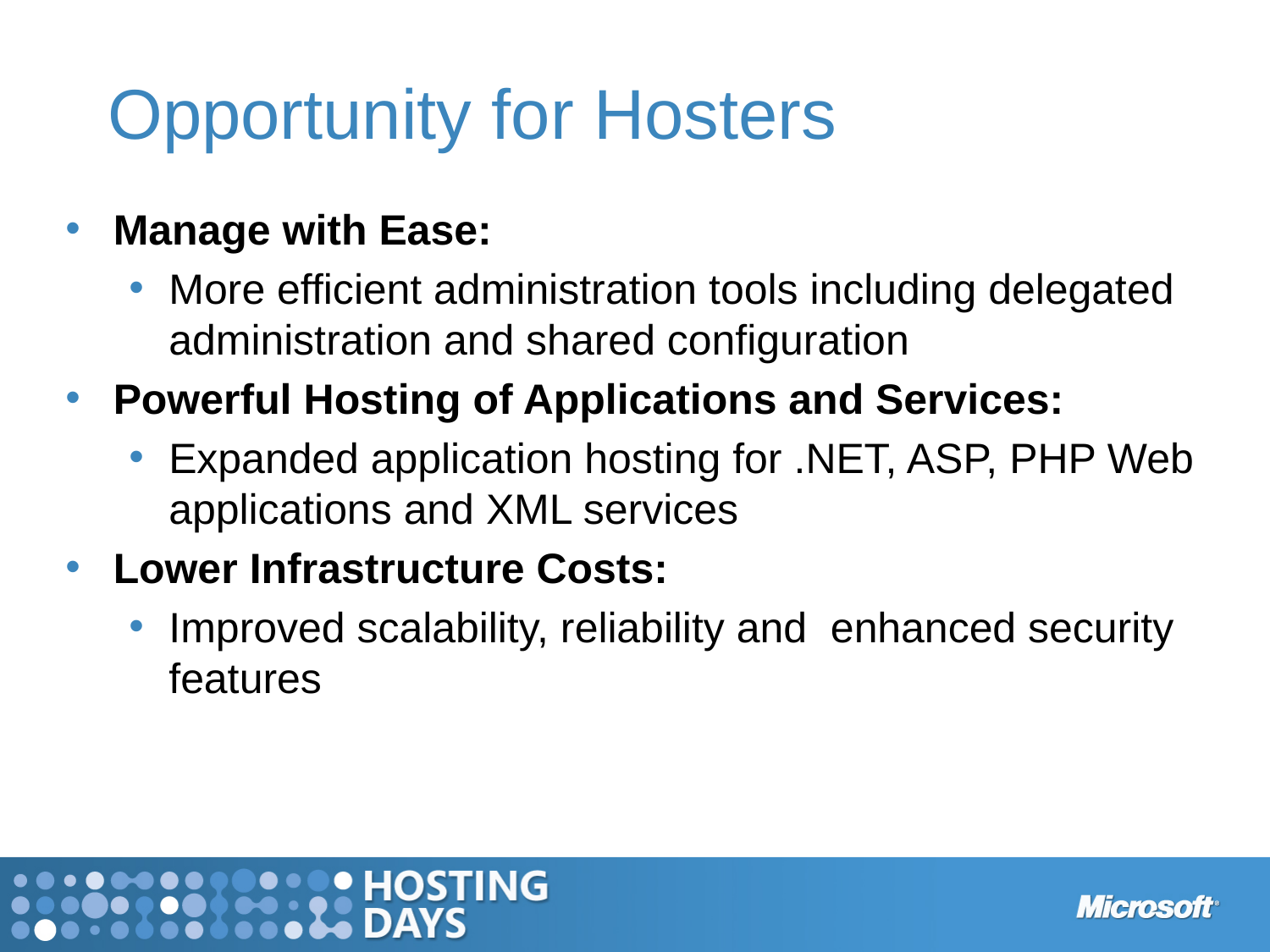

# Opportunity for Hosters
Manage with Ease:
More efficient administration tools including delegated administration and shared configuration
Powerful Hosting of Applications and Services:
Expanded application hosting for .NET, ASP, PHP Web applications and XML services
Lower Infrastructure Costs:
Improved scalability, reliability and  enhanced security features